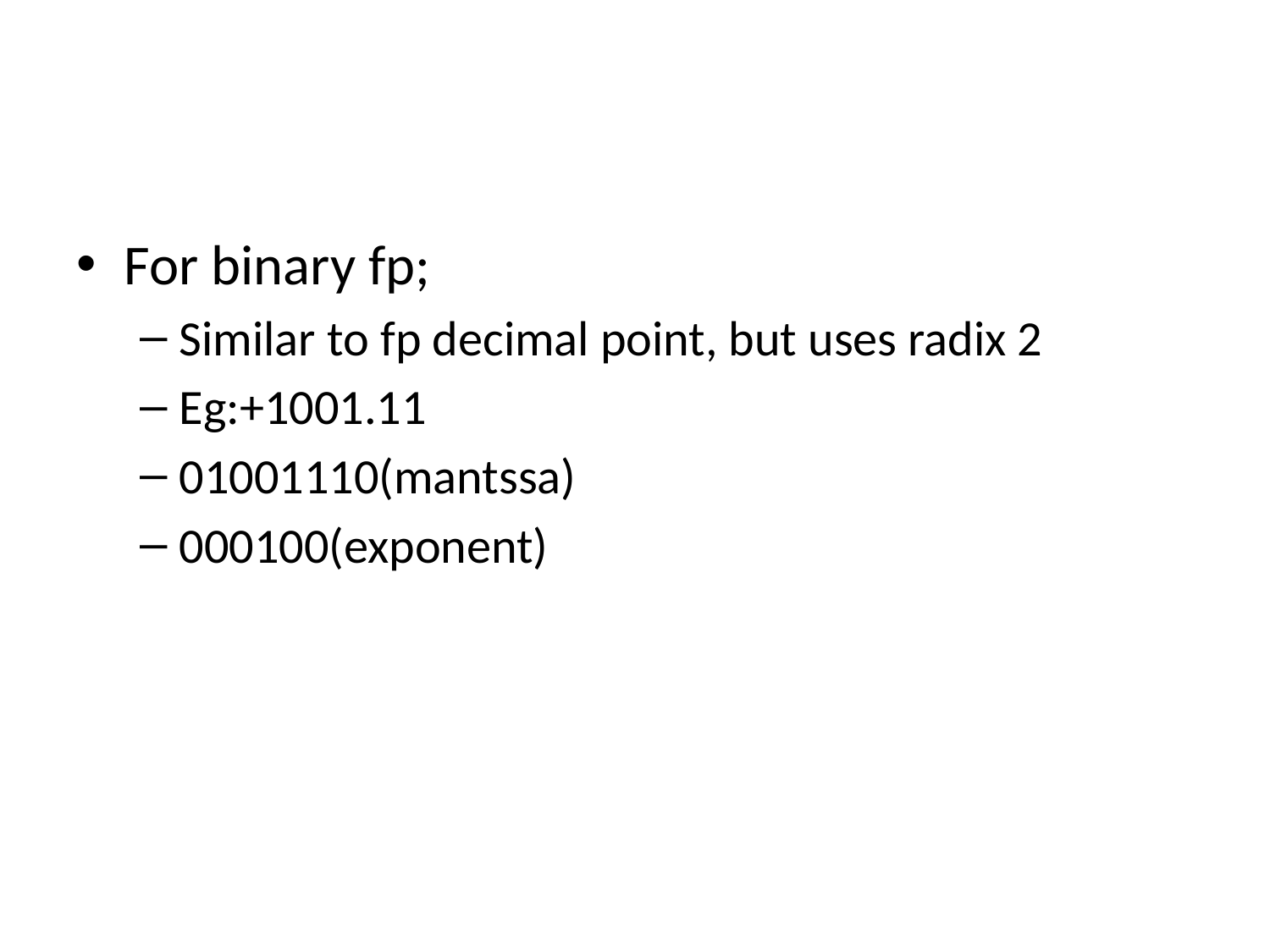

#
For binary fp;
Similar to fp decimal point, but uses radix 2
Eg:+1001.11
01001110(mantssa)
000100(exponent)